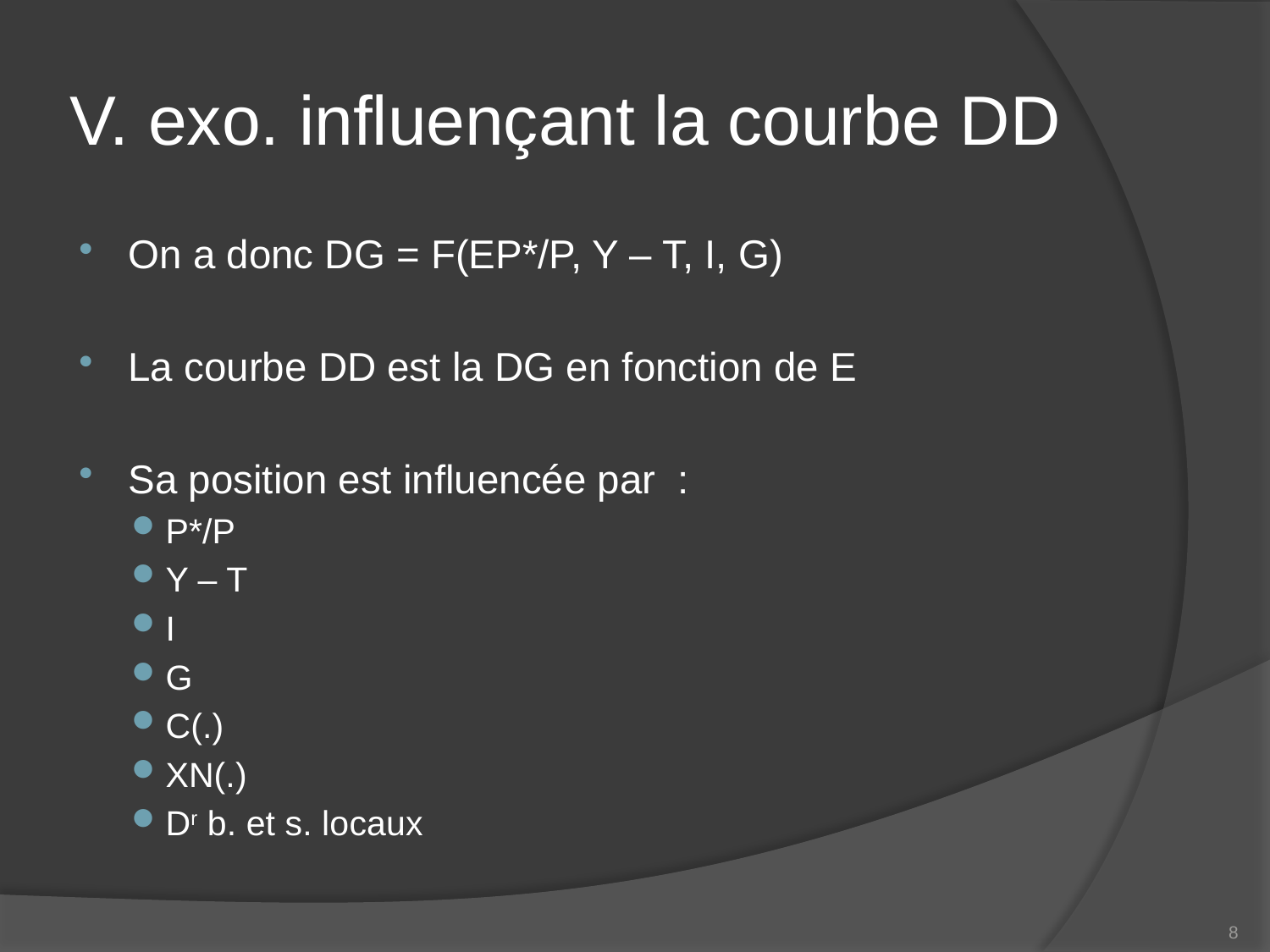

# V. exo. influençant la courbe DD
On a donc DG = F(EP*/P, Y – T, I, G)

La courbe DD est la DG en fonction de E

Sa position est influencée par  :
P*/P
Y – T
I
G
C(.)
XN(.)
Dr b. et s. locaux
8